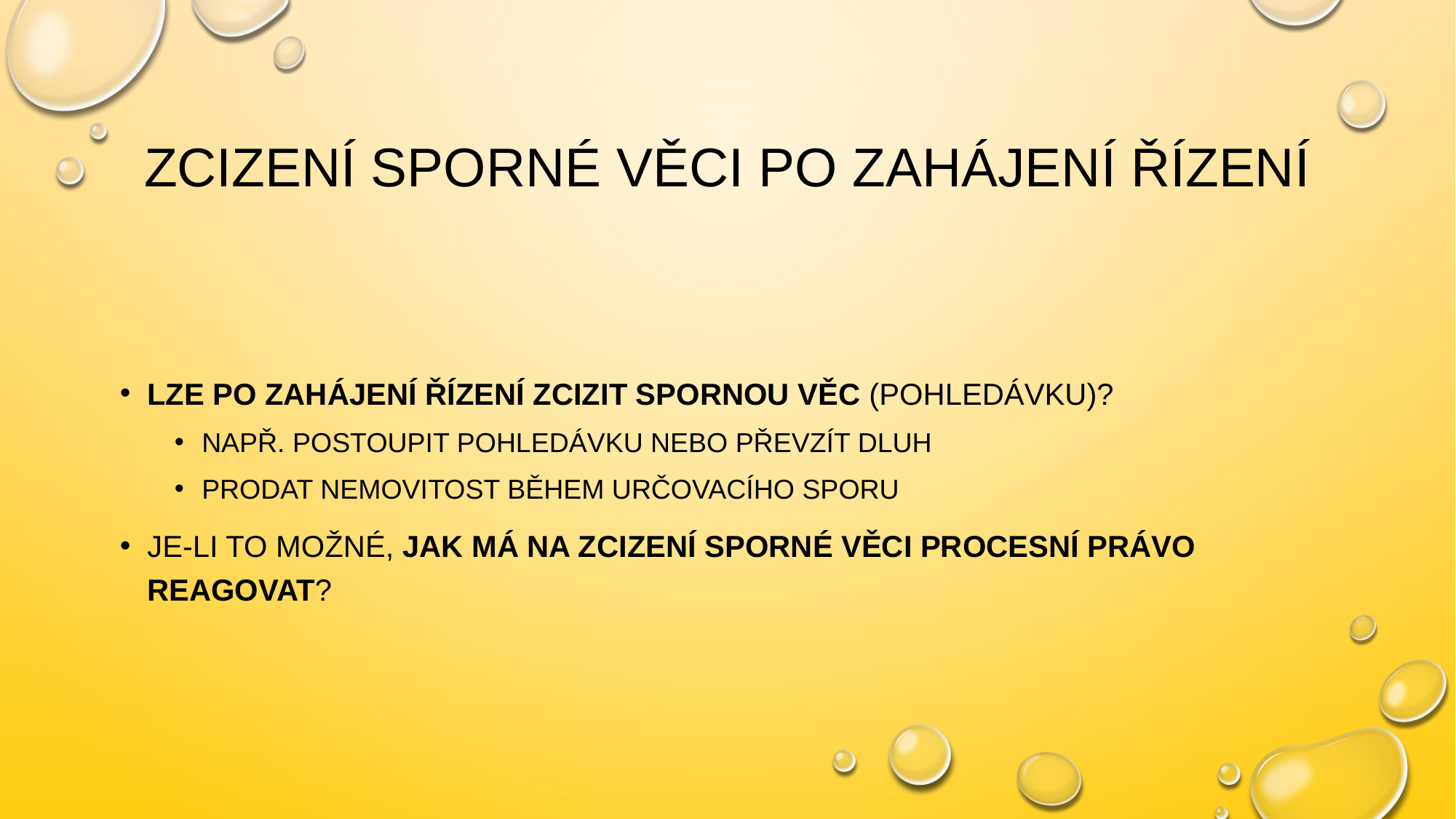

# Zcizení sporné věci po zahájení řízení
Lze po zahájení řízení zcizit spornou věc (pohledávku)?
Např. postoupit pohledávku nebo Převzít dluh
Prodat nemovitost během určovacího sporu
Je-li to možné, jak má na zcizení sporné věci procesní právo reagovat?